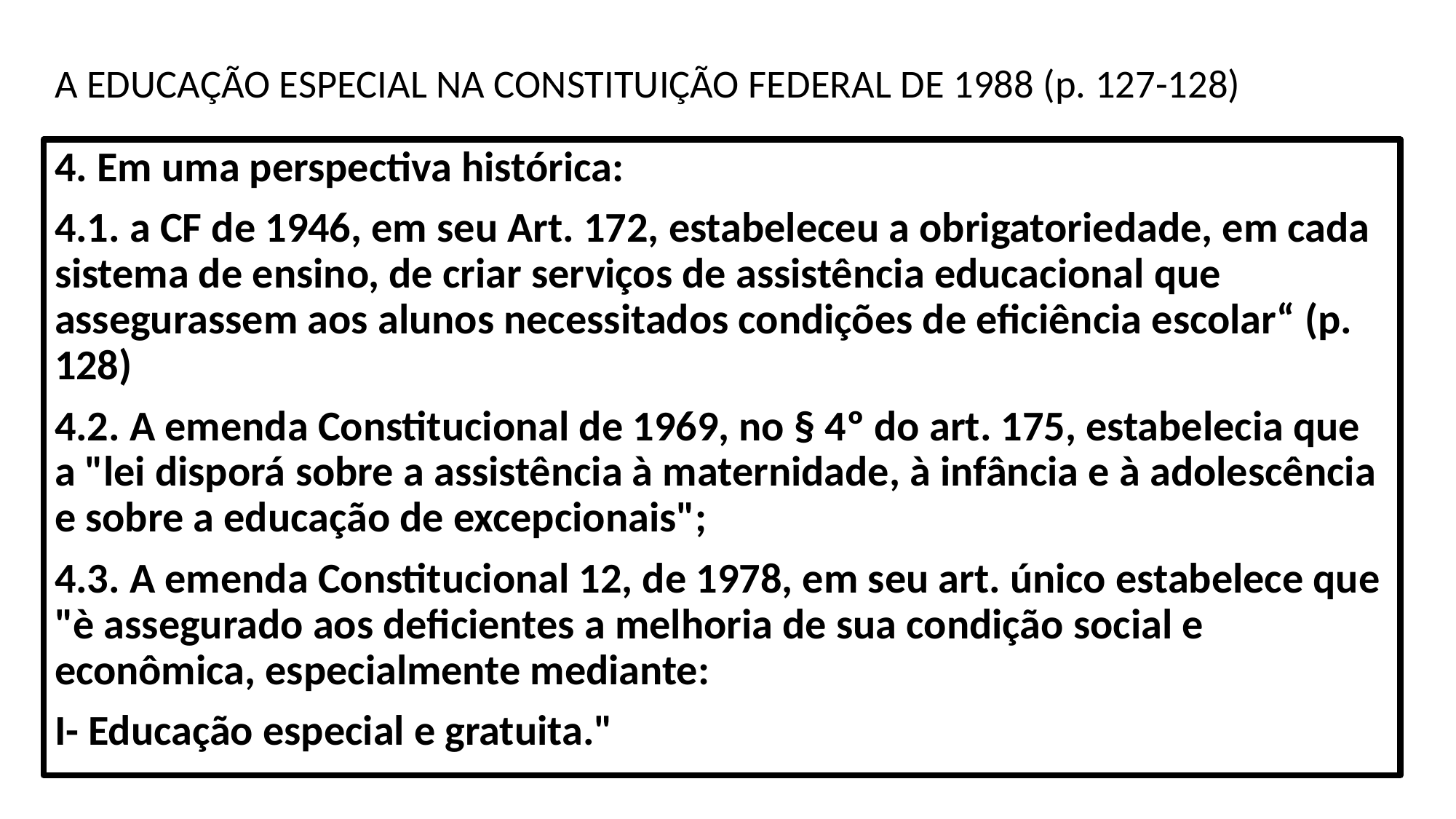

# A EDUCAÇÃO ESPECIAL NA CONSTITUIÇÃO FEDERAL DE 1988 (p. 127-128)
4. Em uma perspectiva histórica:
4.1. a CF de 1946, em seu Art. 172, estabeleceu a obrigatoriedade, em cada sistema de ensino, de criar serviços de assistência educacional que assegurassem aos alunos necessitados condições de eficiência escolar“ (p. 128)
4.2. A emenda Constitucional de 1969, no § 4º do art. 175, estabelecia que a "lei disporá sobre a assistência à maternidade, à infância e à adolescência e sobre a educação de excepcionais";
4.3. A emenda Constitucional 12, de 1978, em seu art. único estabelece que "è assegurado aos deficientes a melhoria de sua condição social e econômica, especialmente mediante:
I- Educação especial e gratuita."